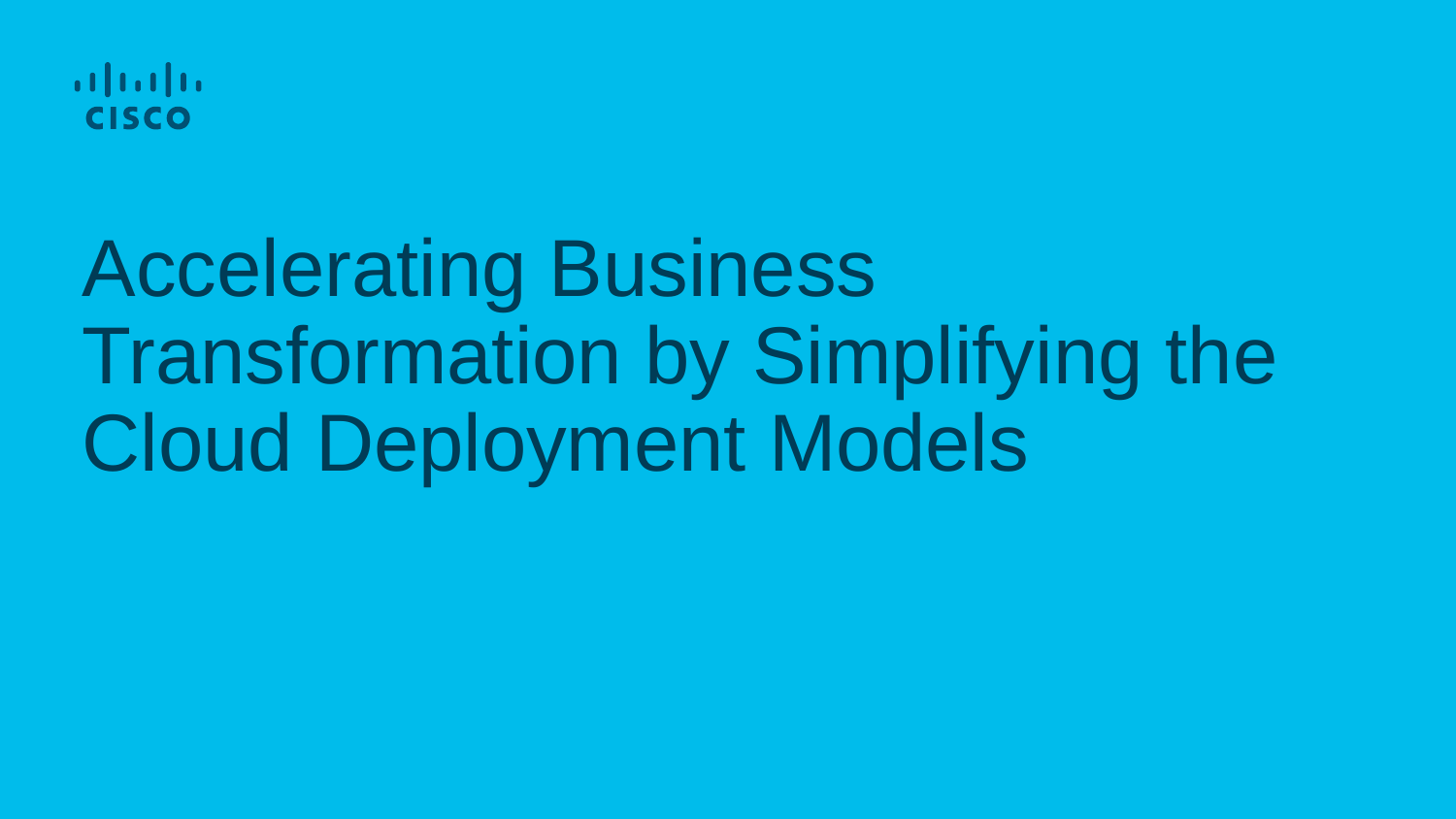

# Accelerating Business Transformation by Simplifying the Cloud Deployment Models